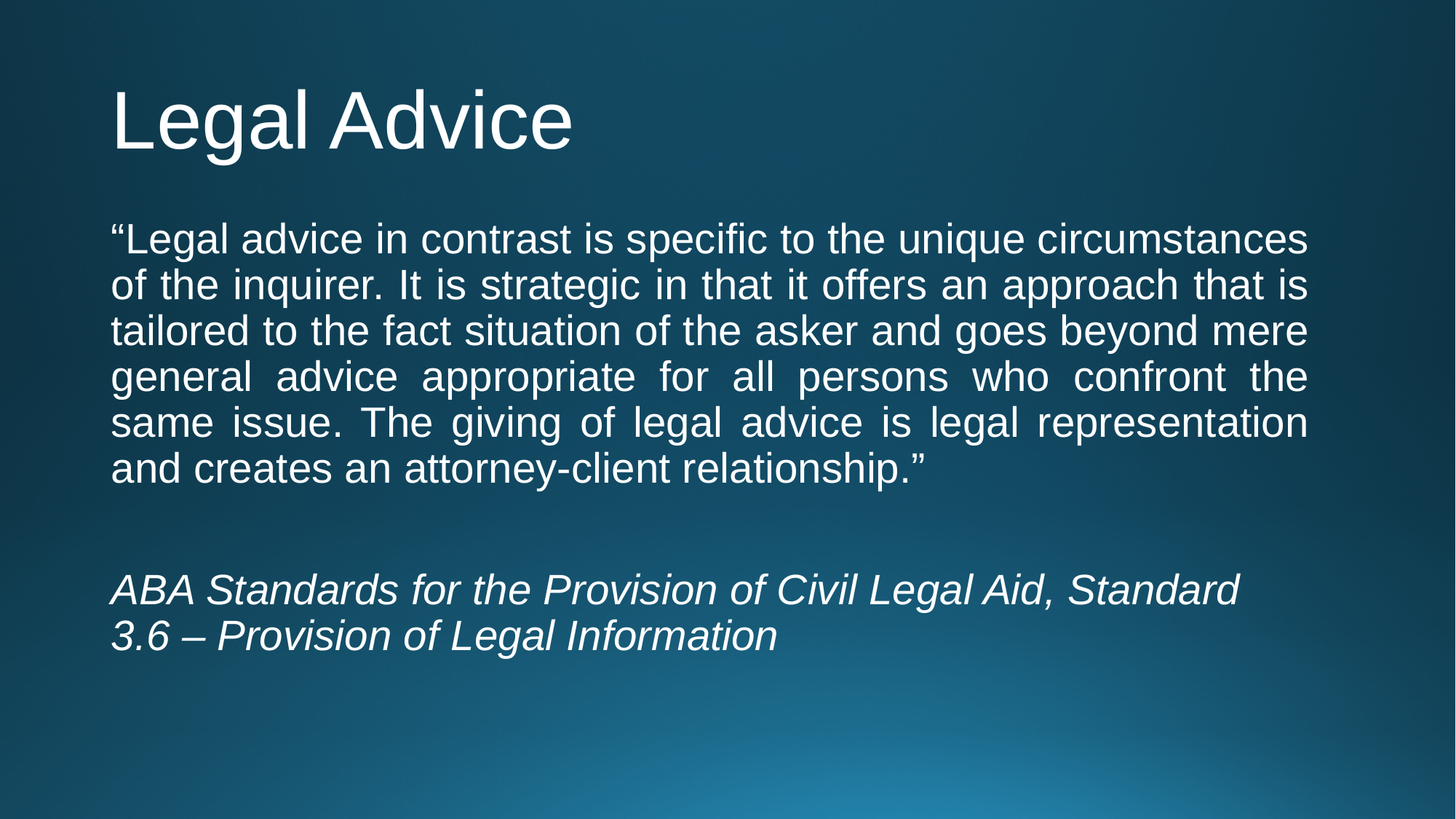

# Legal Advice
“Legal advice in contrast is specific to the unique circumstances of the inquirer. It is strategic in that it offers an approach that is tailored to the fact situation of the asker and goes beyond mere general advice appropriate for all persons who confront the same issue. The giving of legal advice is legal representation and creates an attorney-client relationship.”

ABA Standards for the Provision of Civil Legal Aid, Standard 3.6 – Provision of Legal Information